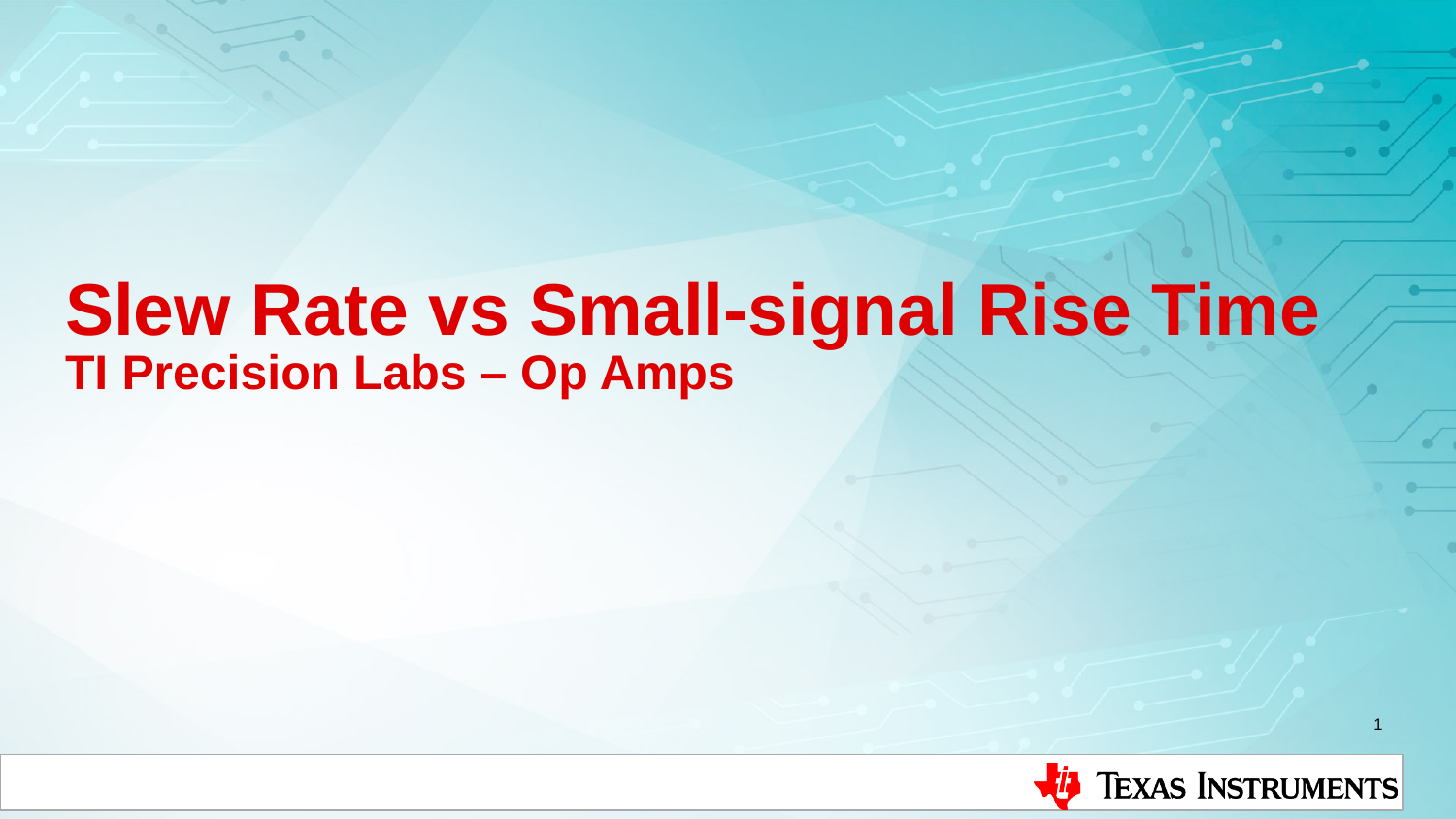

# Slew Rate vs Small-signal Rise Time TI Precision Labs – Op Amps
1